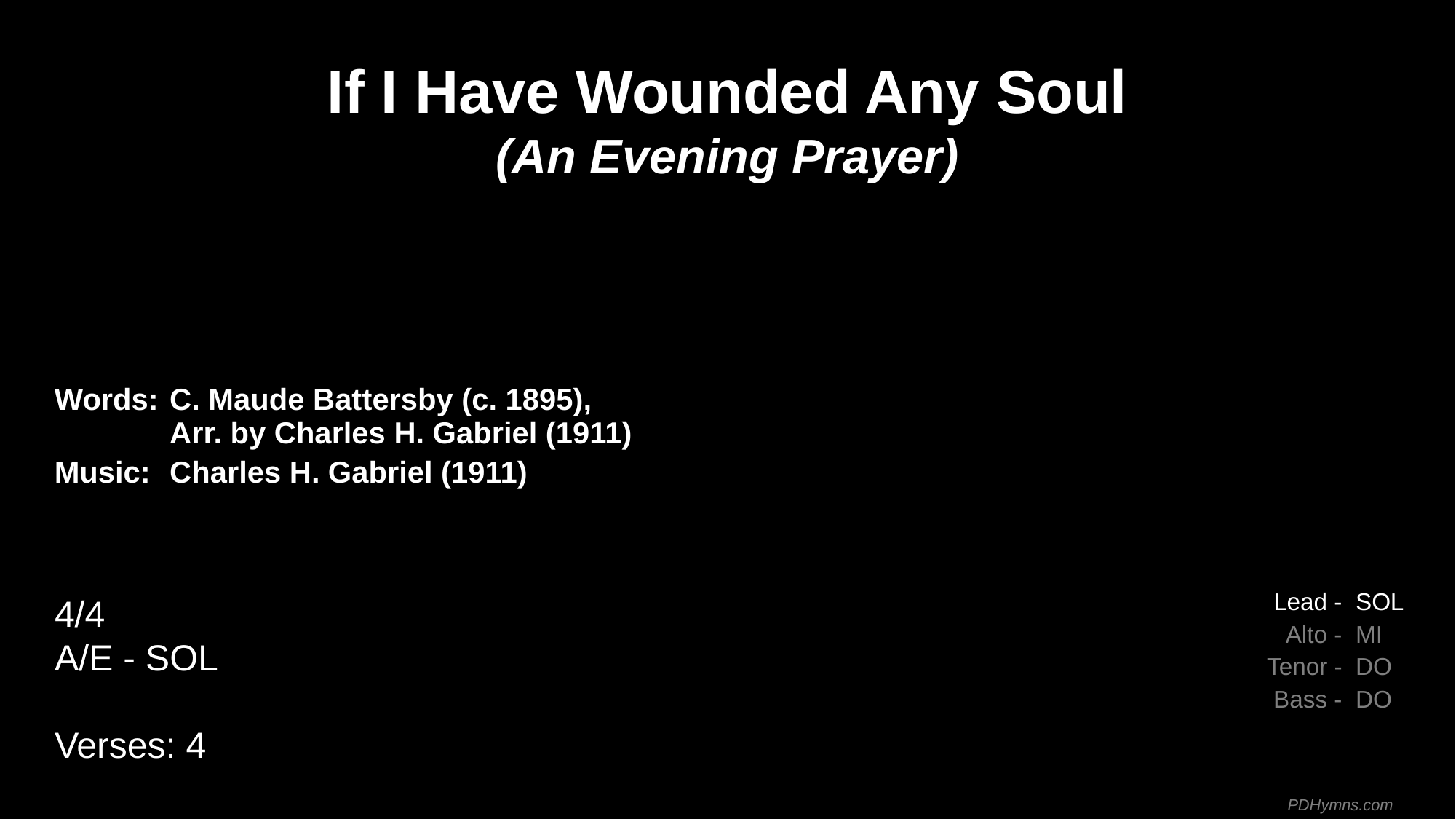

If I Have Wounded Any Soul
(An Evening Prayer)

| Words: | C. Maude Battersby (c. 1895), Arr. by Charles H. Gabriel (1911) |
| --- | --- |
| Music: | Charles H. Gabriel (1911) |
|  |  |
|  |  |
4/4
A/E - SOL

Verses: 4
| Lead - | SOL |
| --- | --- |
| Alto - | MI |
| Tenor - | DO |
| Bass - | DO |
PDHymns.com